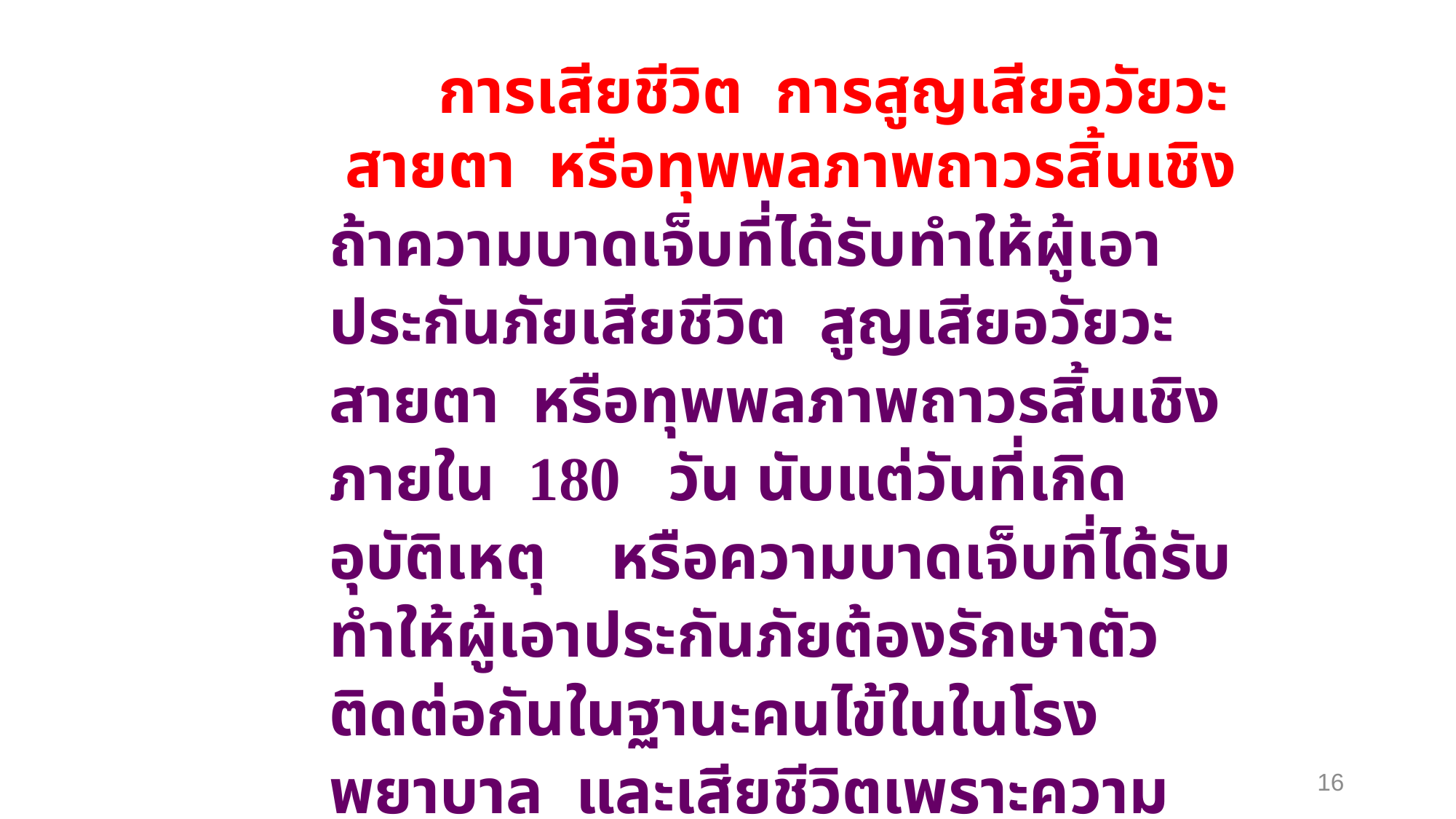

การเสียชีวิต  การสูญเสียอวัยวะ  สายตา  หรือทุพพลภาพถาวรสิ้นเชิง
ถ้าความบาดเจ็บที่ได้รับทำให้ผู้เอาประกันภัยเสียชีวิต  สูญเสียอวัยวะ  สายตา  หรือทุพพลภาพถาวรสิ้นเชิงภายใน  180   วัน นับแต่วันที่เกิดอุบัติเหตุ    หรือความบาดเจ็บที่ได้รับทำให้ผู้เอาประกันภัยต้องรักษาตัวติดต่อกันในฐานะคนไข้ในในโรงพยาบาล  และเสียชีวิตเพราะความบาดเจ็บเมื่อใดก็ดี     บริษัทจะจ่ายค่าทดแทนให้ ดังนี้  :-
16